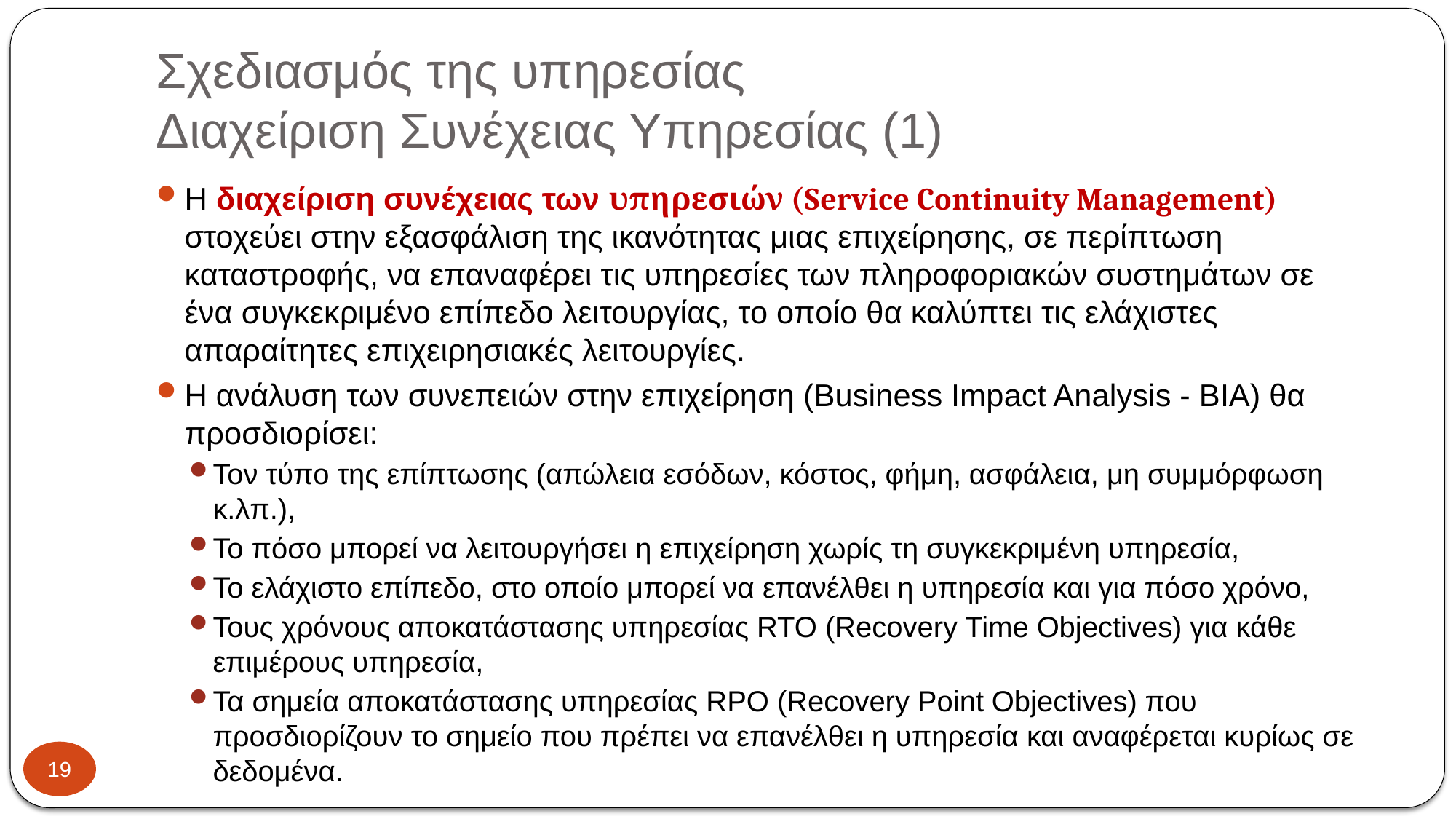

# Σχεδιασμός της υπηρεσίας Διαχείριση Συνέχειας Υπηρεσίας (1)
Η διαχείριση συνέχειας των υπηρεσιών (Service Continuity Management) στοχεύει στην εξασφάλιση της ικανότητας μιας επιχείρησης, σε περίπτωση καταστροφής, να επαναφέρει τις υπηρεσίες των πληροφοριακών συστημάτων σε ένα συγκεκριμένο επίπεδο λειτουργίας, το οποίο θα καλύπτει τις ελάχιστες απαραίτητες επιχειρησιακές λειτουργίες.
Η ανάλυση των συνεπειών στην επιχείρηση (Business Impact Analysis - BIA) θα προσδιορίσει:
Τον τύπο της επίπτωσης (απώλεια εσόδων, κόστος, φήμη, ασφάλεια, μη συμμόρφωση κ.λπ.),
Το πόσο μπορεί να λειτουργήσει η επιχείρηση χωρίς τη συγκεκριμένη υπηρεσία,
Το ελάχιστο επίπεδο, στο οποίο μπορεί να επανέλθει η υπηρεσία και για πόσο χρόνο,
Τους χρόνους αποκατάστασης υπηρεσίας RTO (Recovery Time Objectives) για κάθε επιμέρους υπηρεσία,
Τα σημεία αποκατάστασης υπηρεσίας RPO (Recovery Point Objectives) που προσδιορίζουν το σημείο που πρέπει να επανέλθει η υπηρεσία και αναφέρεται κυρίως σε δεδομένα.
19